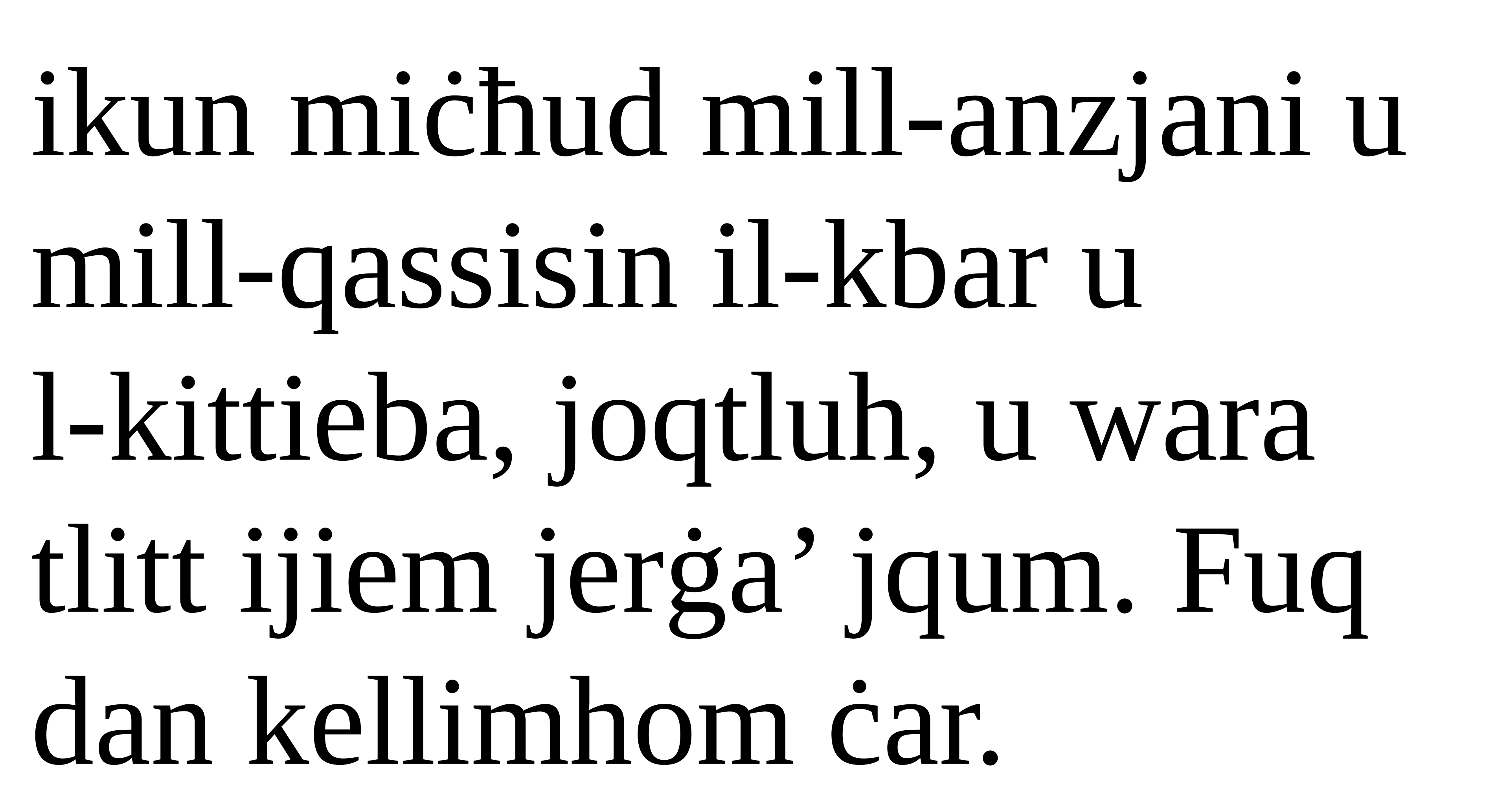

ikun miċħud mill-anzjani u mill-qassisin il-kbar u
l-kittieba, joqtluh, u wara tlitt ijiem jerġa’ jqum. Fuq dan kellimhom ċar.